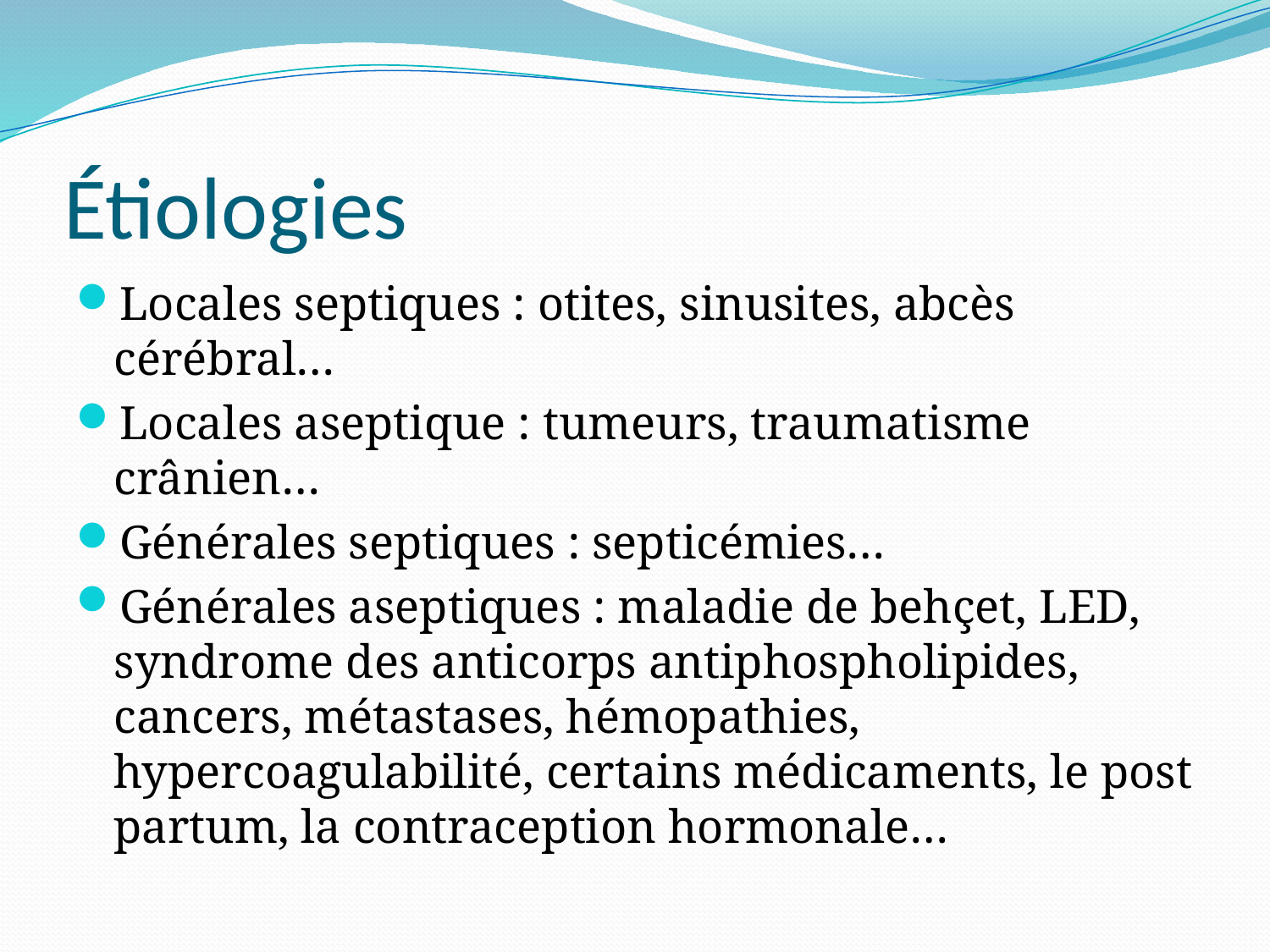

# Étiologies
Locales septiques : otites, sinusites, abcès cérébral…
Locales aseptique : tumeurs, traumatisme crânien…
Générales septiques : septicémies…
Générales aseptiques : maladie de behçet, LED, syndrome des anticorps antiphospholipides, cancers, métastases, hémopathies, hypercoagulabilité, certains médicaments, le post partum, la contraception hormonale…